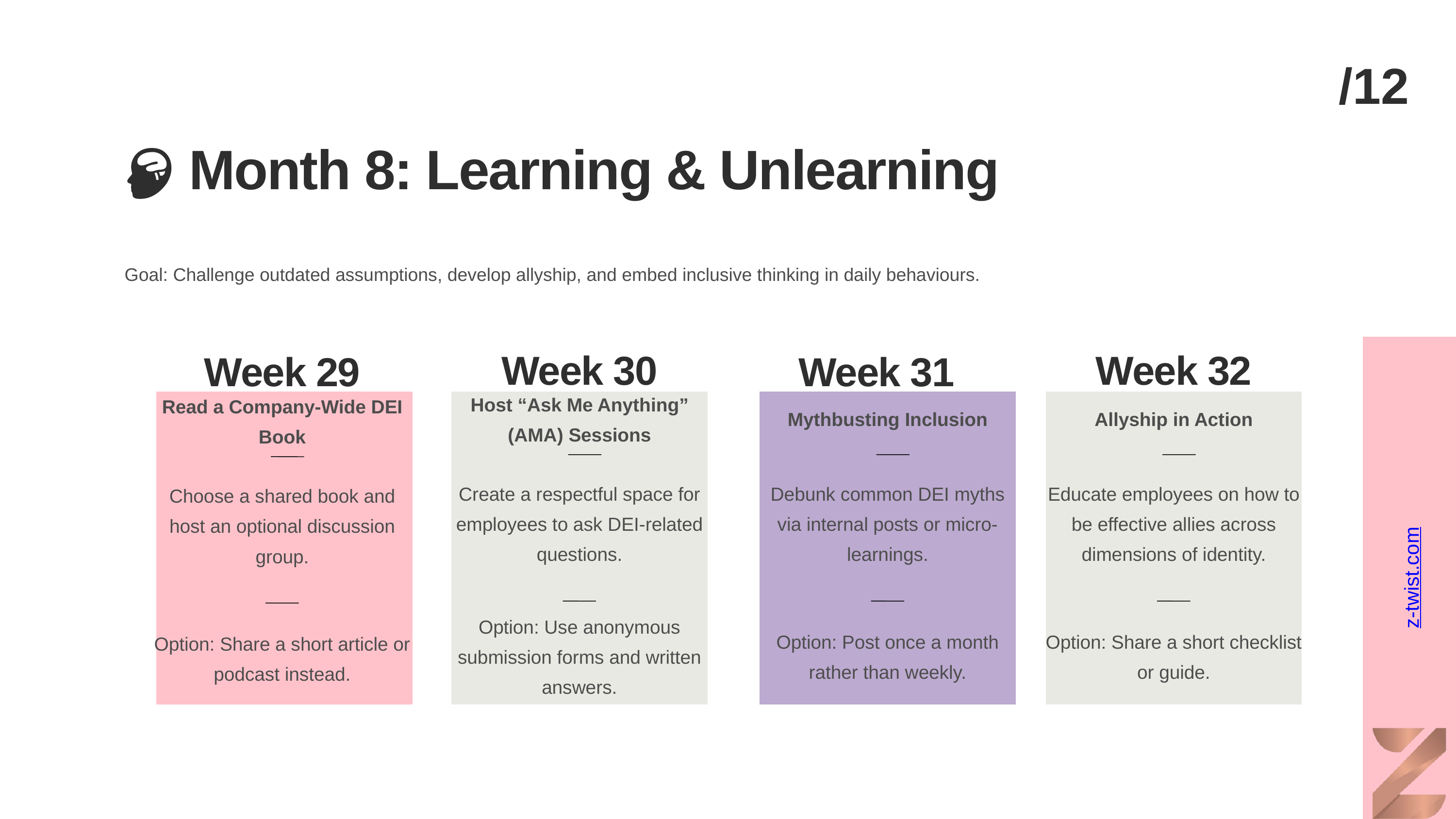

/12
🧠 Month 8: Learning & Unlearning
Goal: Challenge outdated assumptions, develop allyship, and embed inclusive thinking in daily behaviours.
Week 30
Week 32

z-twist.com

Week 29
Week 31
Host “Ask Me Anything” (AMA) Sessions
Read a Company-Wide DEI Book

Mythbusting Inclusion
Allyship in Action

Create a respectful space for employees to ask DEI-related questions.
Debunk common DEI myths via internal posts or micro-learnings.
Educate employees on how to be effective allies across dimensions of identity.
Choose a shared book and host an optional discussion group.

Option: Use anonymous submission forms and written answers.
Option: Post once a month rather than weekly.
Option: Share a short checklist or guide.
Option: Share a short article or podcast instead.